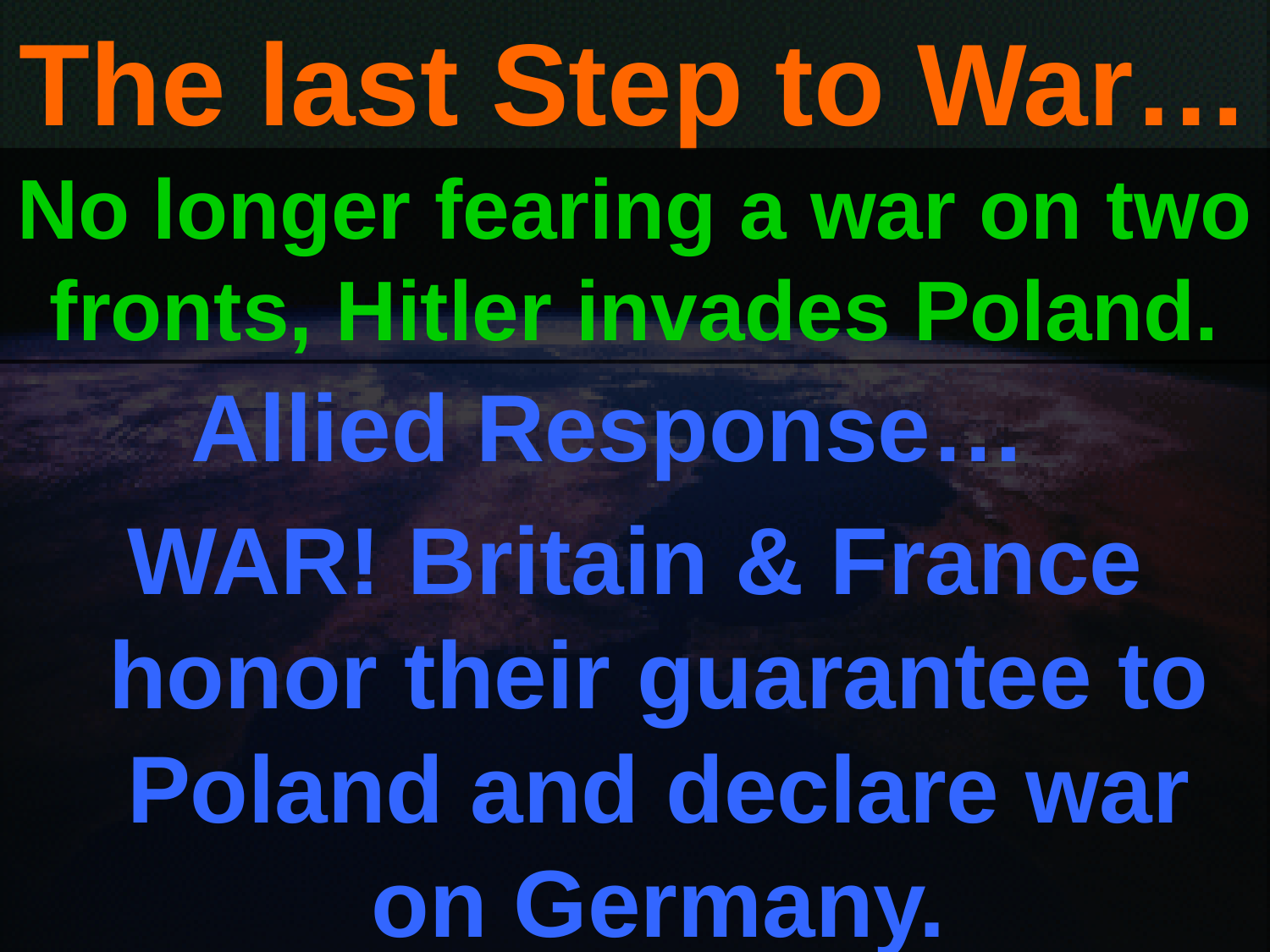

# The last Step to War…
No longer fearing a war on two fronts, Hitler invades Poland.
Allied Response…
WAR! Britain & France honor their guarantee to Poland and declare war on Germany.